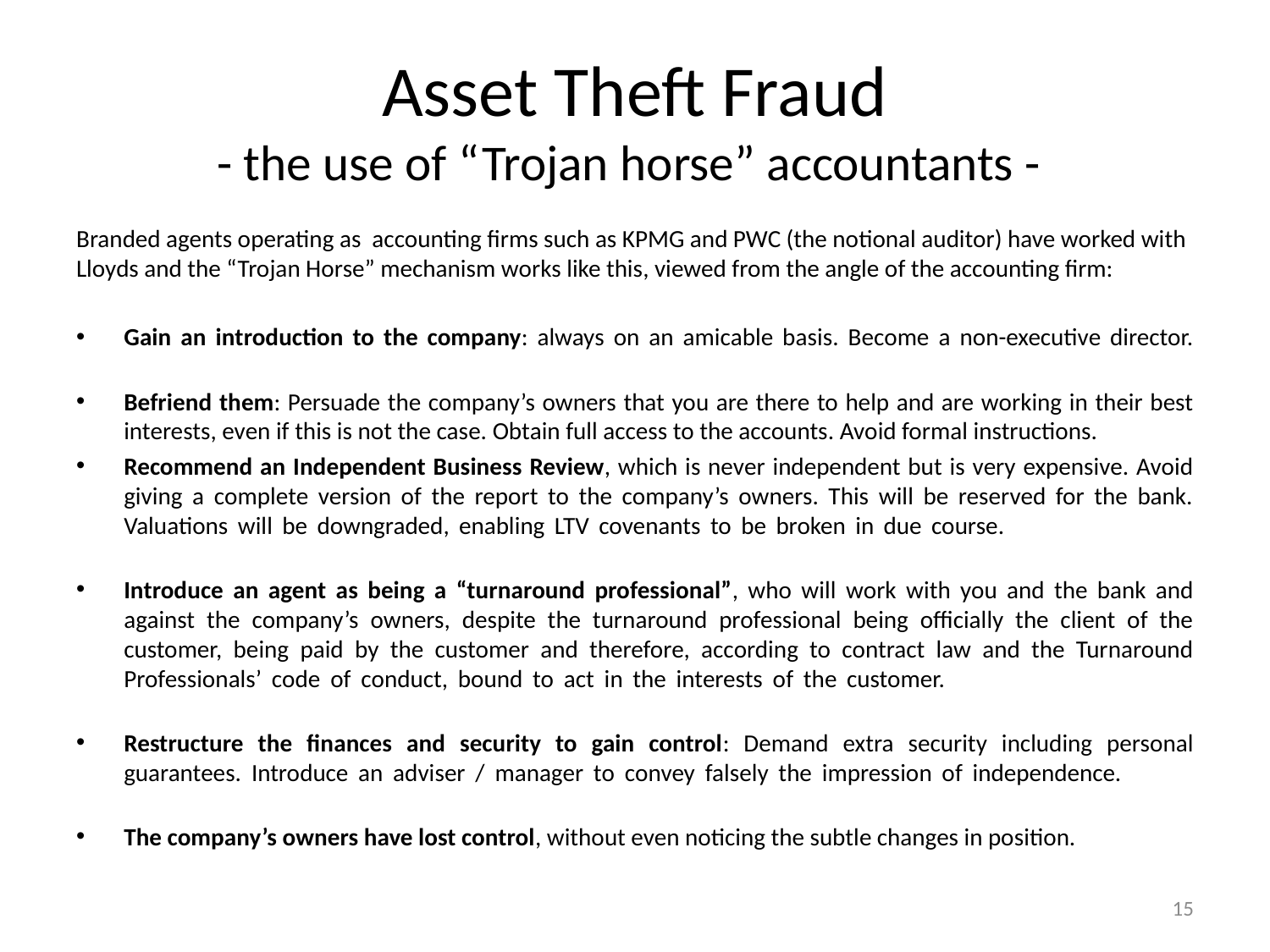

# Asset Theft Fraud - the use of “Trojan horse” accountants -
Branded agents operating as  accounting firms such as KPMG and PWC (the notional auditor) have worked with Lloyds and the “Trojan Horse” mechanism works like this, viewed from the angle of the accounting firm:

Gain an introduction to the company: always on an amicable basis. Become a non-executive director.
Befriend them: Persuade the company’s owners that you are there to help and are working in their best interests, even if this is not the case. Obtain full access to the accounts. Avoid formal instructions.
Recommend an Independent Business Review, which is never independent but is very expensive. Avoid giving a complete version of the report to the company’s owners. This will be reserved for the bank. Valuations will be downgraded, enabling LTV covenants to be broken in due course.
Introduce an agent as being a “turnaround professional”, who will work with you and the bank and against the company’s owners, despite the turnaround professional being officially the client of the customer, being paid by the customer and therefore, according to contract law and the Turnaround Professionals’ code of conduct, bound to act in the interests of the customer.
Restructure the finances and security to gain control: Demand extra security including personal guarantees. Introduce an adviser / manager to convey falsely the impression of independence.
The company’s owners have lost control, without even noticing the subtle changes in position.
15